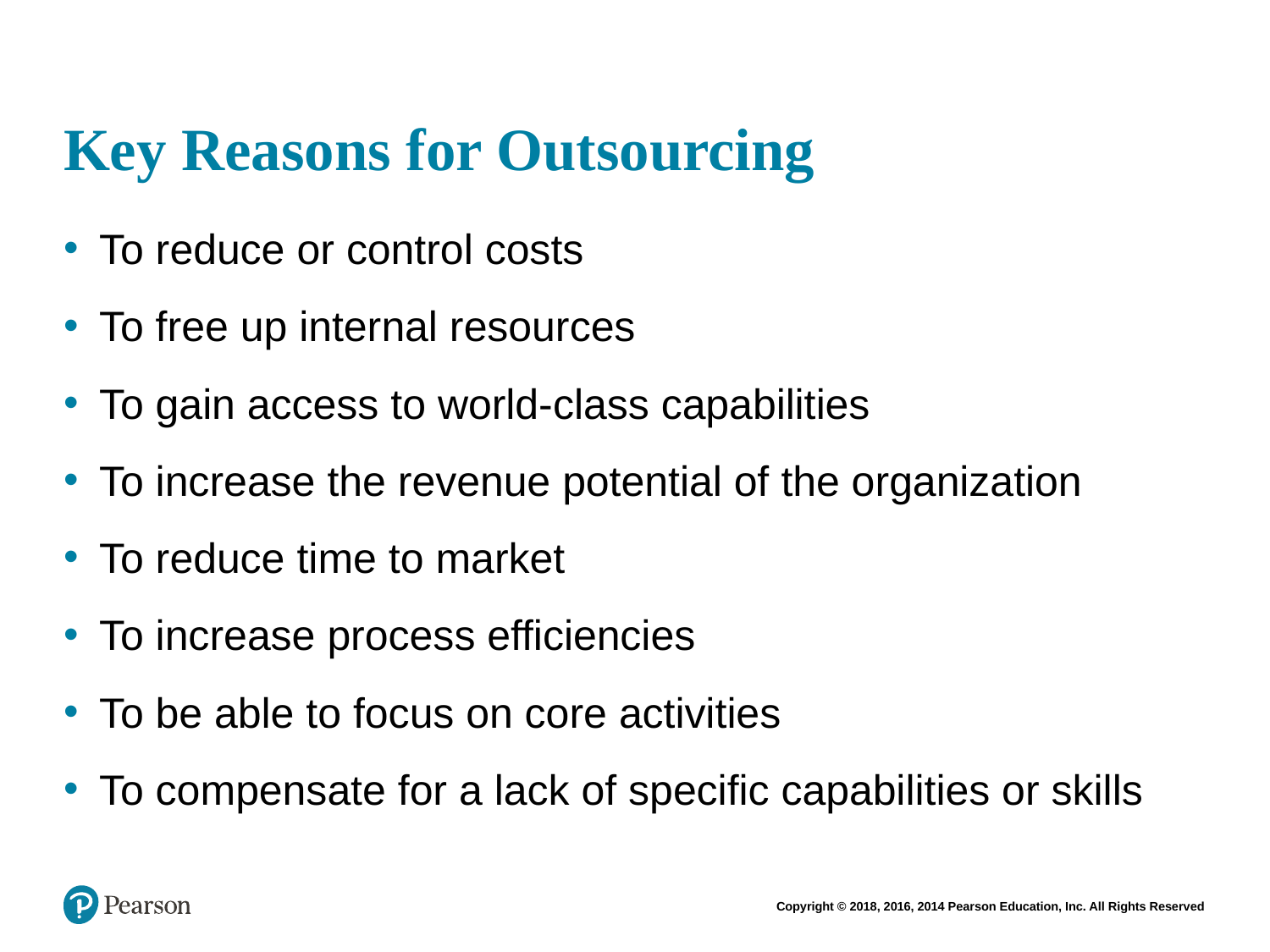

# Key Reasons for Outsourcing
To reduce or control costs
To free up internal resources
To gain access to world-class capabilities
To increase the revenue potential of the organization
To reduce time to market
To increase process efficiencies
To be able to focus on core activities
To compensate for a lack of specific capabilities or skills